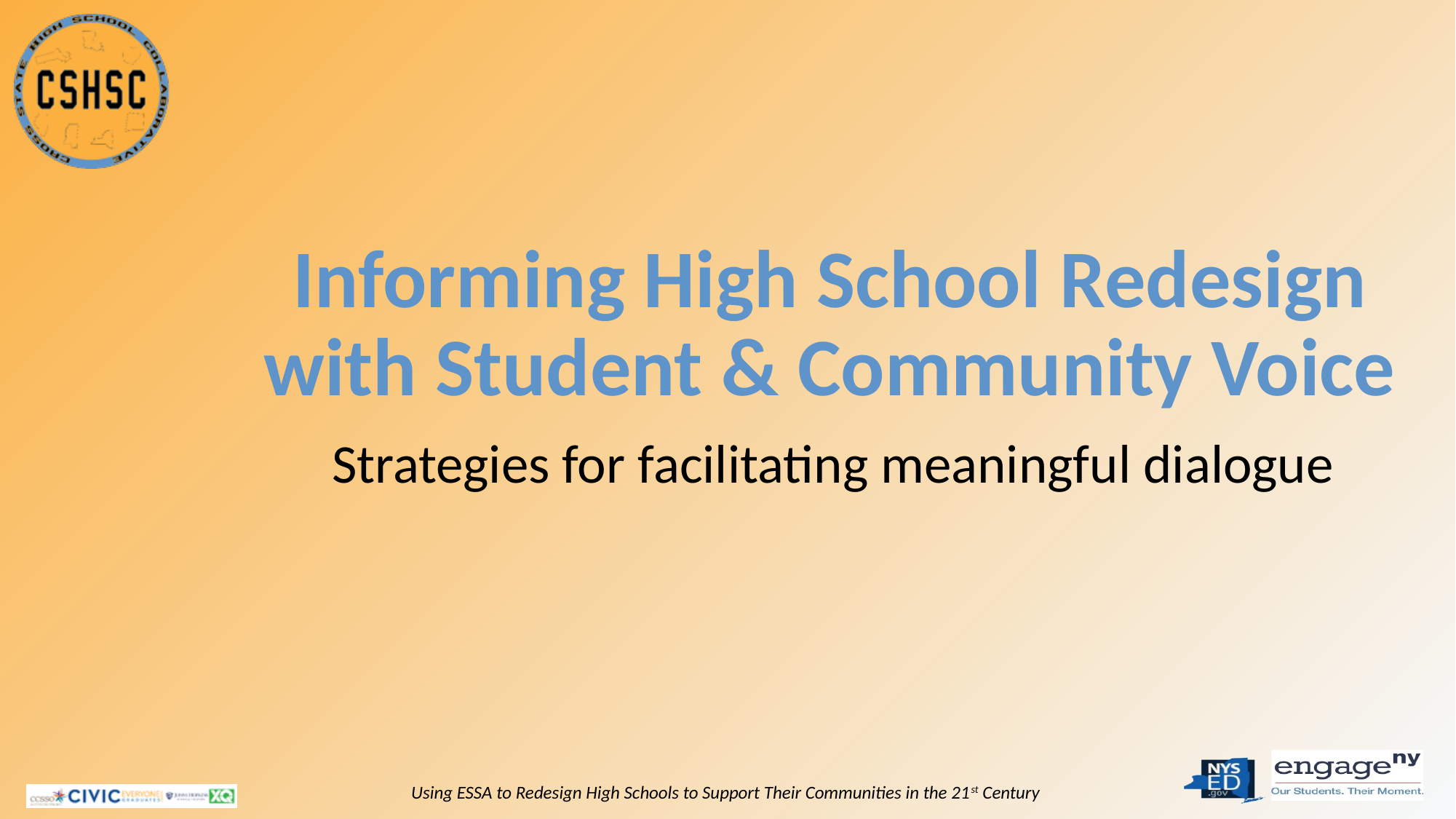

# Informing High School Redesign with Student & Community Voice
Strategies for facilitating meaningful dialogue